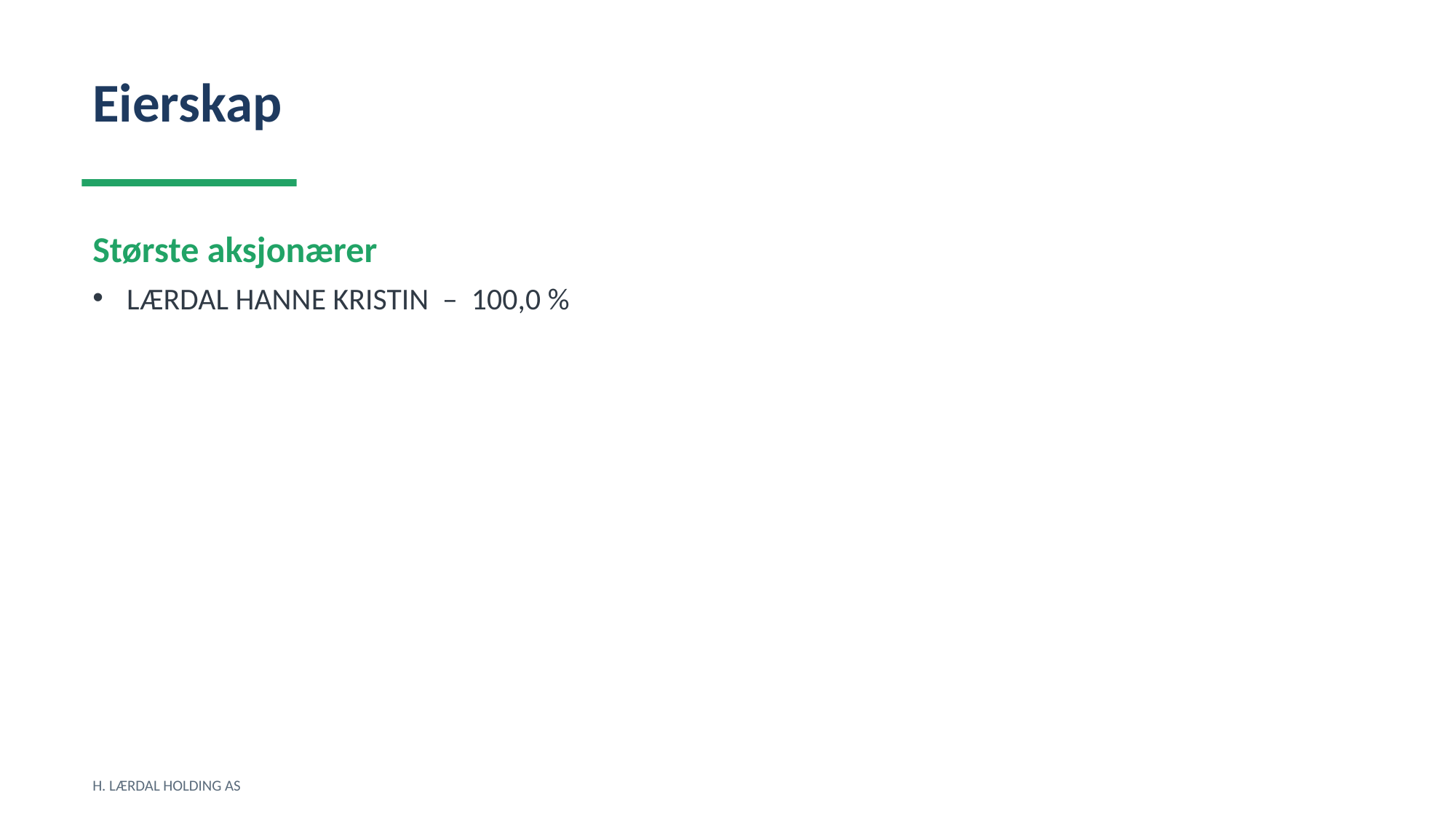

Eierskap

Største aksjonærer
LÆRDAL HANNE KRISTIN  –  100,0 %
H. LÆRDAL HOLDING AS